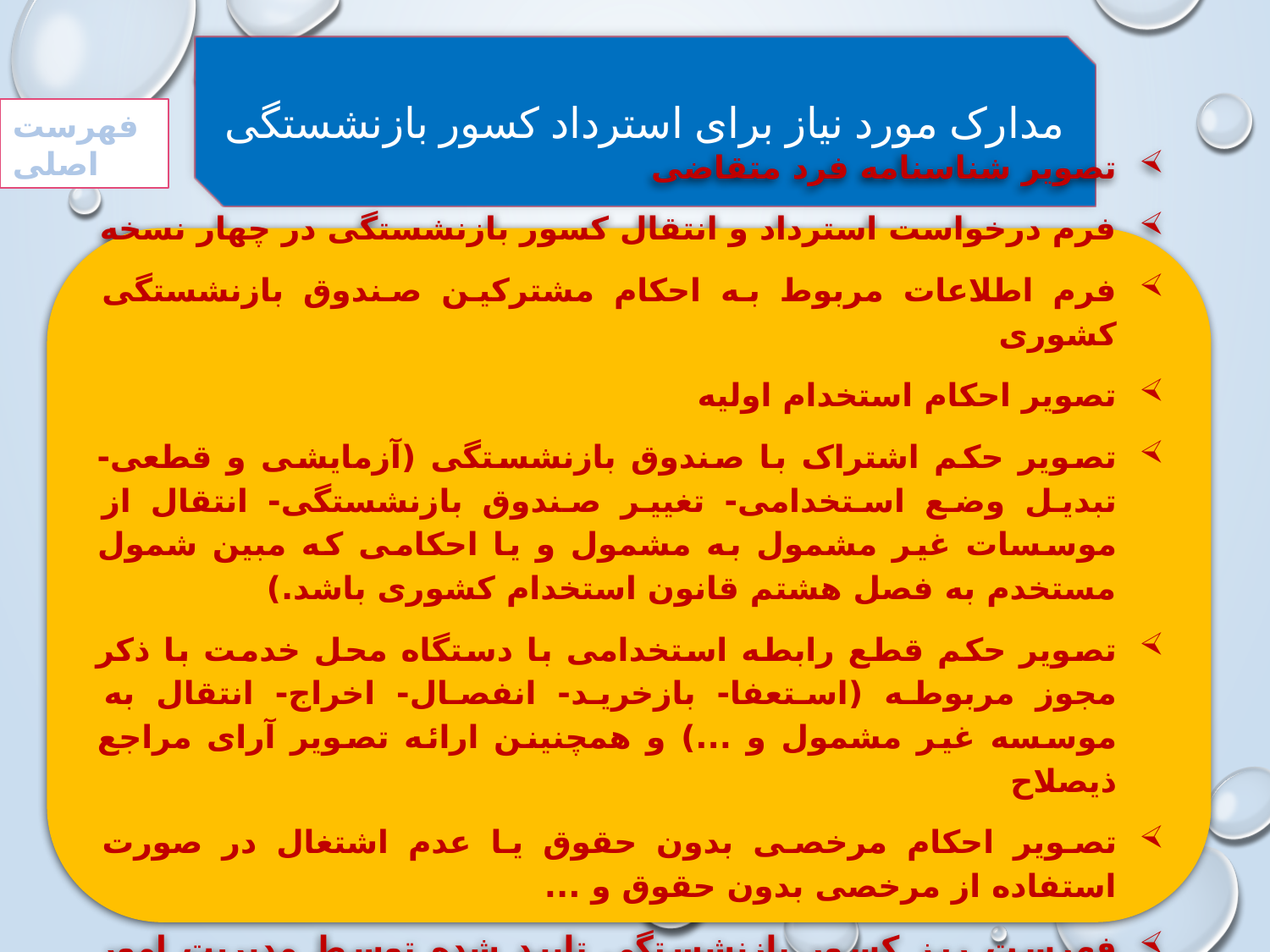

مدارک مورد نیاز برای استرداد کسور بازنشستگی
فهرست اصلی
تصویر شناسنامه فرد متقاضی
فرم درخواست استرداد و انتقال کسور بازنشستگی در چهار نسخه
فرم اطلاعات مربوط به احکام مشترکین صندوق بازنشستگی کشوری
تصویر احکام استخدام اولیه
تصویر حکم اشتراک با صندوق بازنشستگی (آزمایشی و قطعی- تبدیل وضع استخدامی- تغییر صندوق بازنشستگی- انتقال از موسسات غیر مشمول به مشمول و یا احکامی که مبین شمول مستخدم به فصل هشتم قانون استخدام کشوری باشد.)
تصویر حکم قطع رابطه استخدامی با دستگاه محل خدمت با ذکر مجوز مربوطه (استعفا- بازخرید- انفصال- اخراج- انتقال به موسسه غیر مشمول و ...) و همچنینن ارائه تصویر آرای مراجع ذیصلاح
تصویر احکام مرخصی بدون حقوق یا عدم اشتغال در صورت استفاده از مرخصی بدون حقوق و ...
فهرست ریز کسور بازنشستگی تایید شده توسط مدیریت امور مالی یا ذیحساب دستگاه در شهرداری ها توسط شهردار.